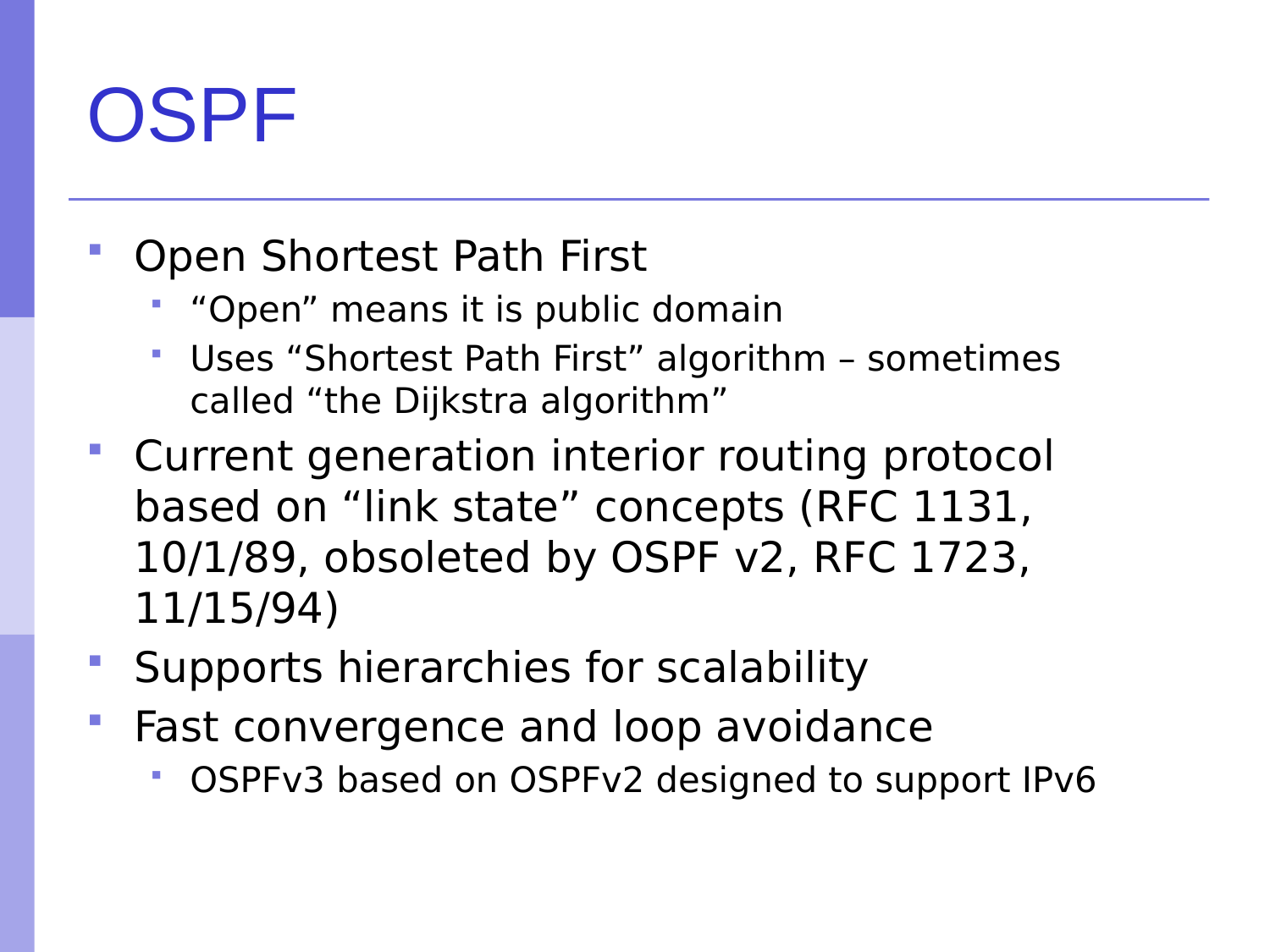

# OSPF
Open Shortest Path First
“Open” means it is public domain
Uses “Shortest Path First” algorithm – sometimes called “the Dijkstra algorithm”
Current generation interior routing protocol based on “link state” concepts (RFC 1131, 10/1/89, obsoleted by OSPF v2, RFC 1723, 11/15/94)
Supports hierarchies for scalability
Fast convergence and loop avoidance
OSPFv3 based on OSPFv2 designed to support IPv6